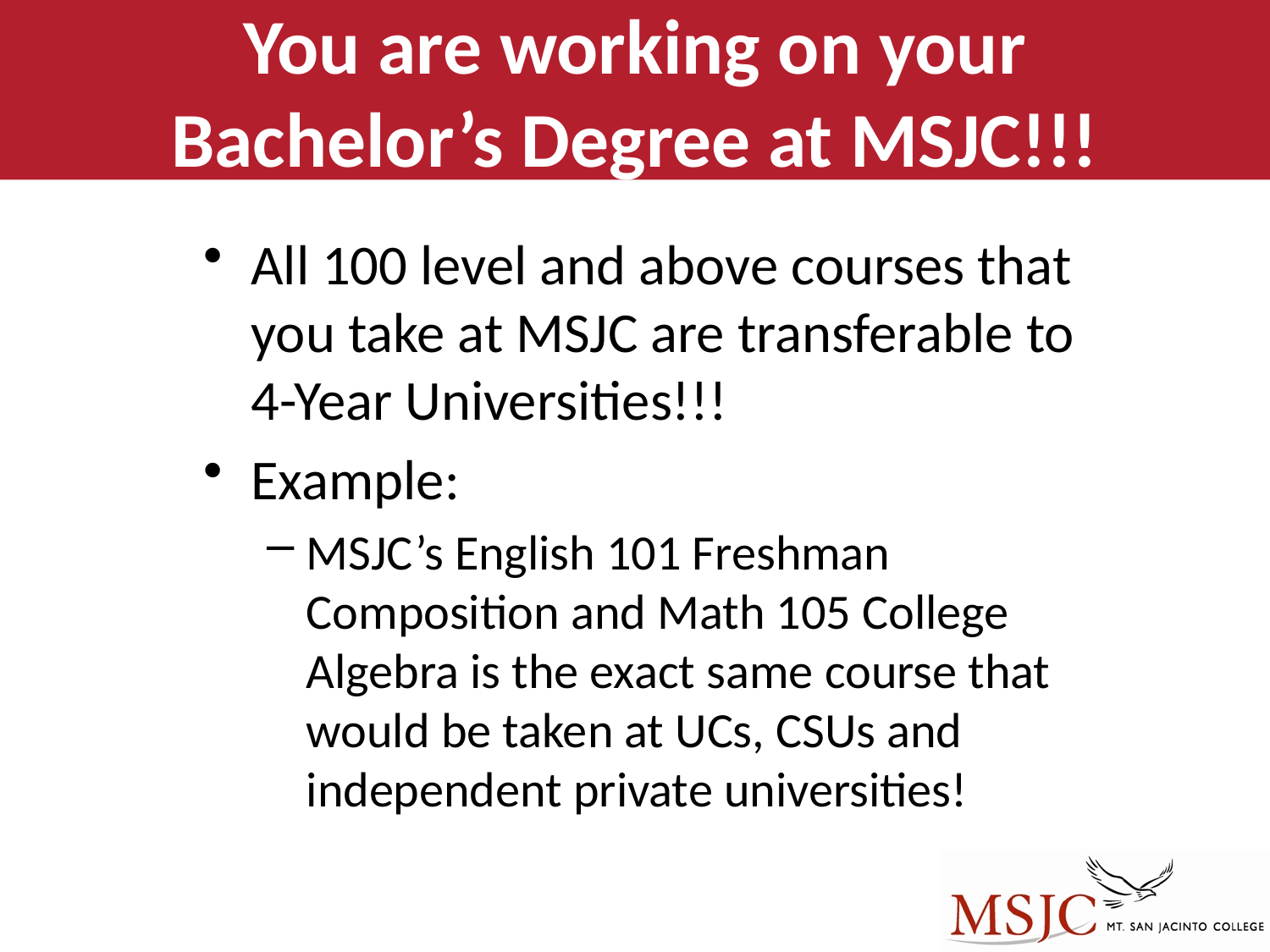

# You are working on your Bachelor’s Degree at MSJC!!!
All 100 level and above courses that you take at MSJC are transferable to 4-Year Universities!!!
Example:
MSJC’s English 101 Freshman Composition and Math 105 College Algebra is the exact same course that would be taken at UCs, CSUs and independent private universities!